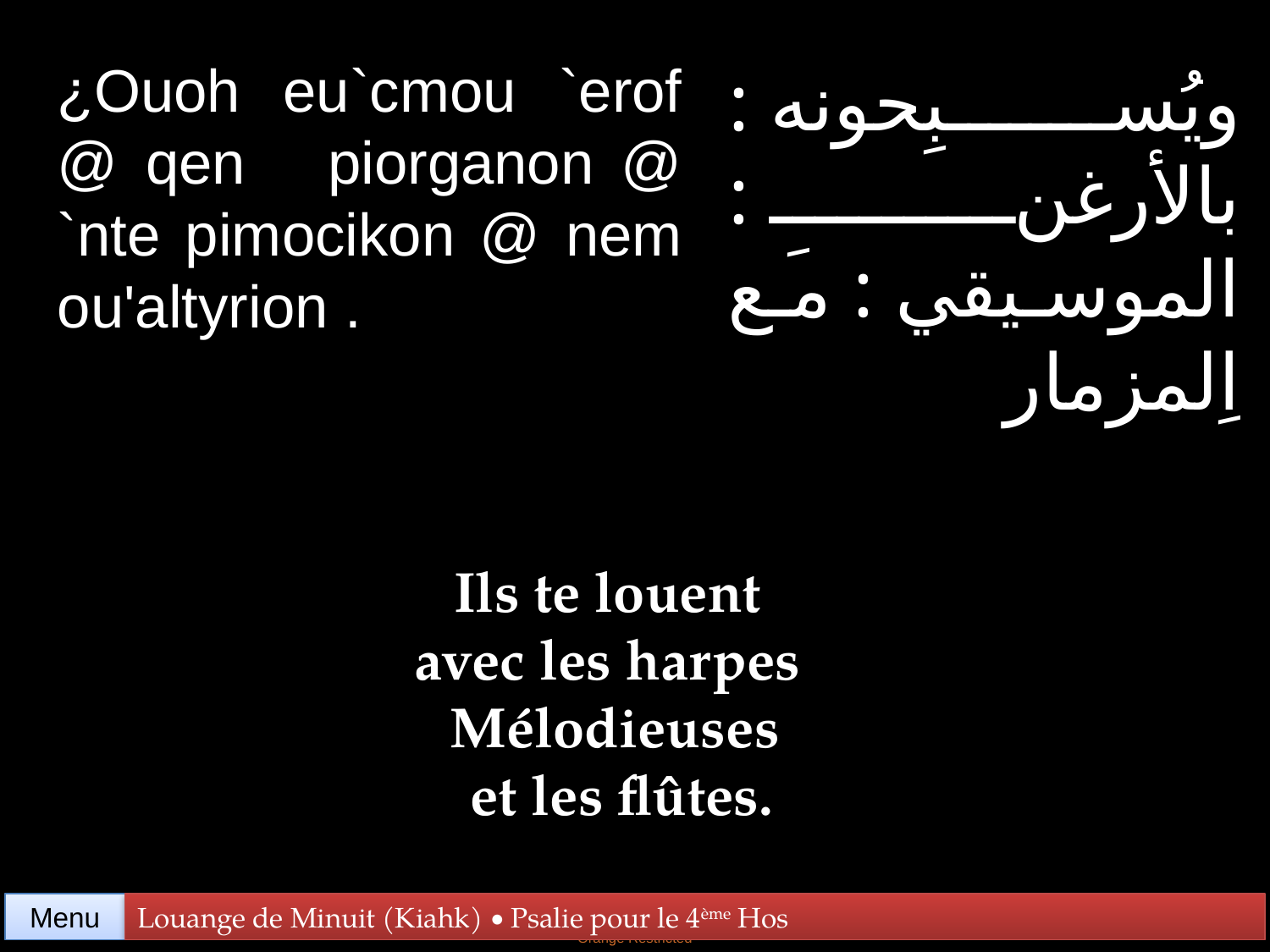

¿Ouoh  eu`cmou  `erof @ qen   piorganon @ `nte pimocikon @ nem ou'altyrion .
ويُسبِحونه : بالأرغنِ : الموسيقي : مع اِلمزمار
Ils te louent
avec les harpes
Mélodieuses
 et les flûtes.
Menu
Louange de Minuit (Kiahk) • Psalie pour le 4ème Hos